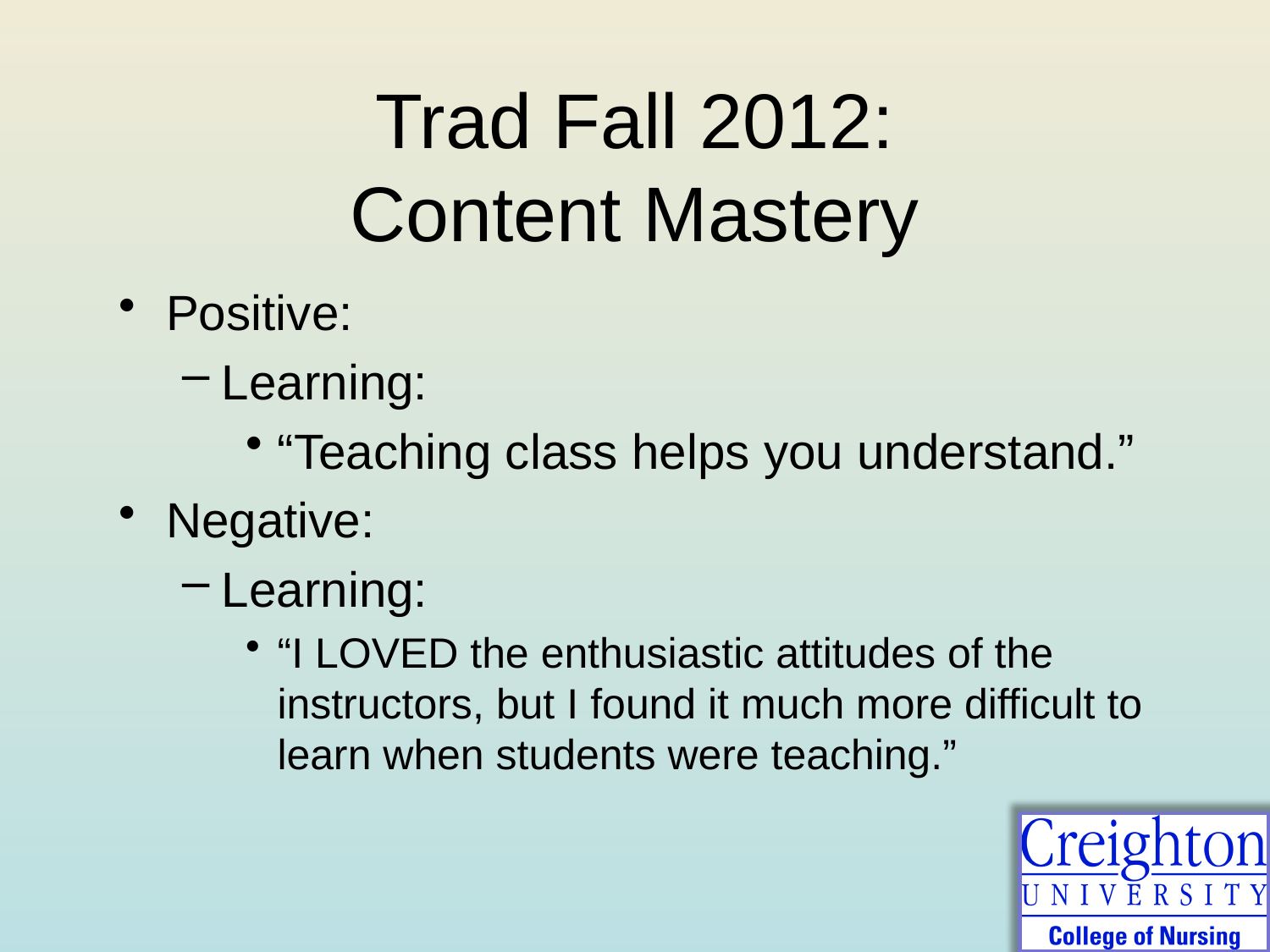

# Trad Fall 2012: Content Mastery
Positive:
Learning:
“Teaching class helps you understand.”
Negative:
Learning:
“I LOVED the enthusiastic attitudes of the instructors, but I found it much more difficult to learn when students were teaching.”